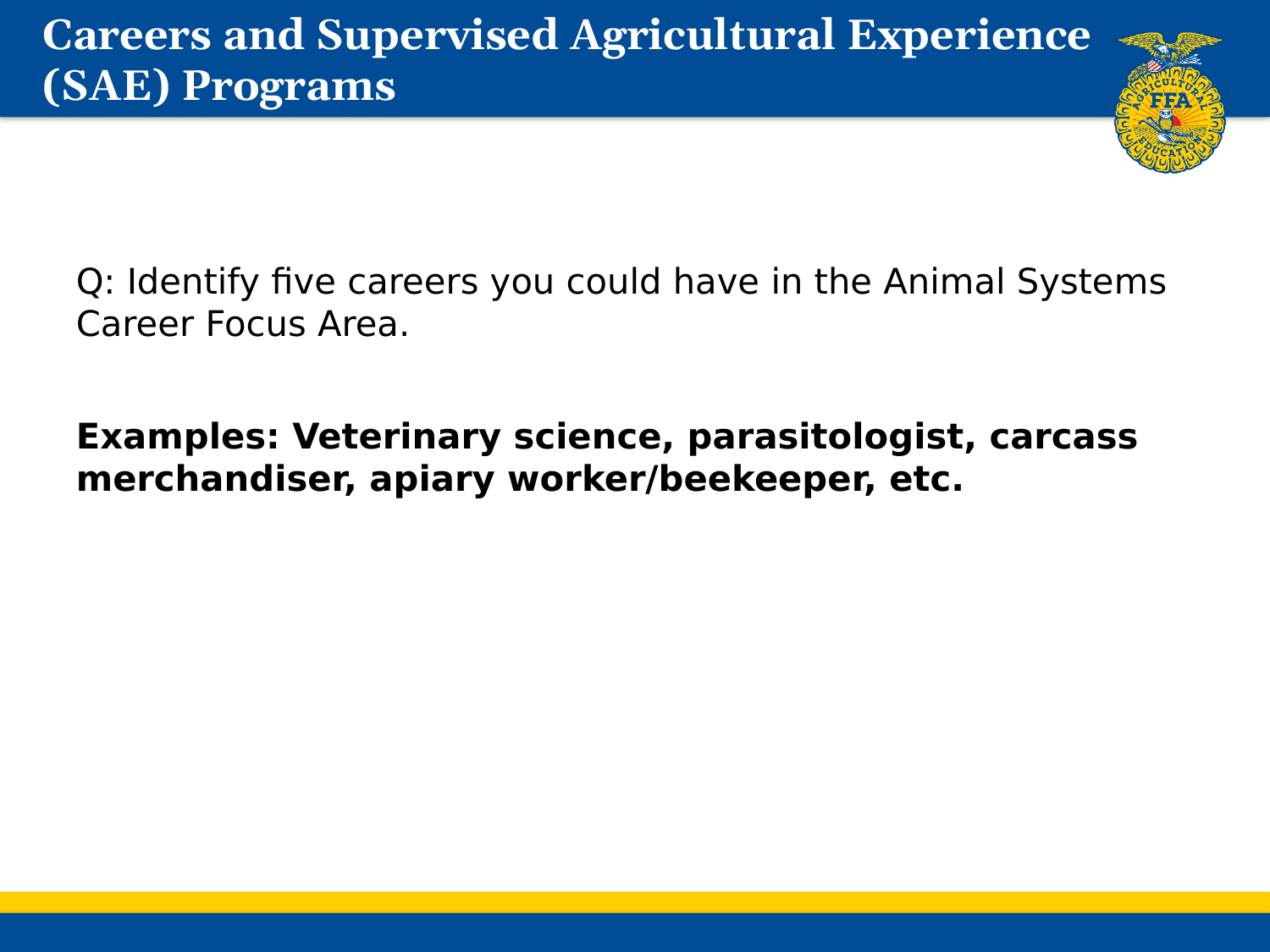

# Careers and Supervised Agricultural Experience (SAE) Programs
Q: Identify five careers you could have in the Animal Systems Career Focus Area.

Examples: Veterinary science, parasitologist, carcass merchandiser, apiary worker/beekeeper, etc.